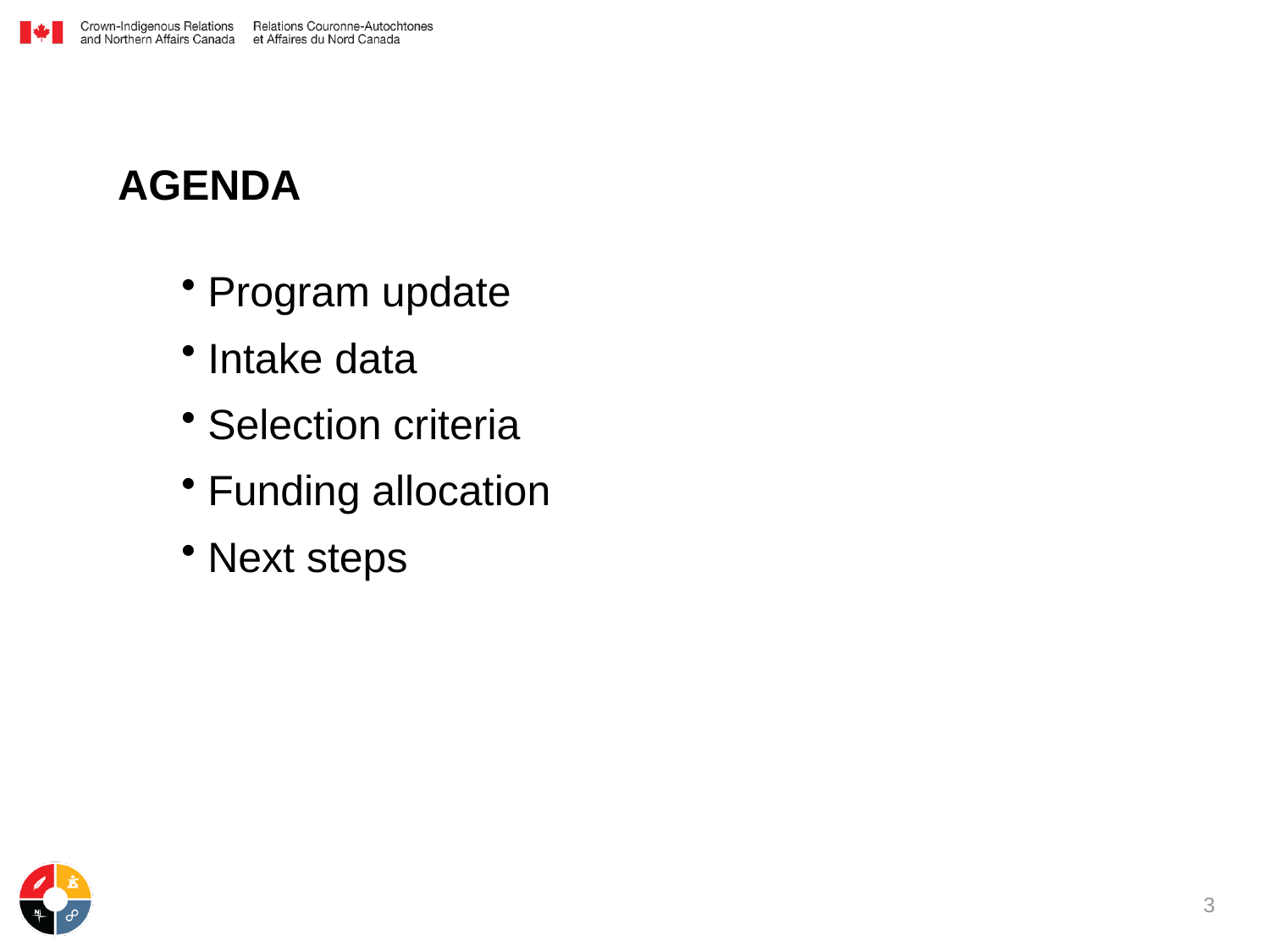

# AGENDA
Program update
Intake data
Selection criteria
Funding allocation
Next steps
3